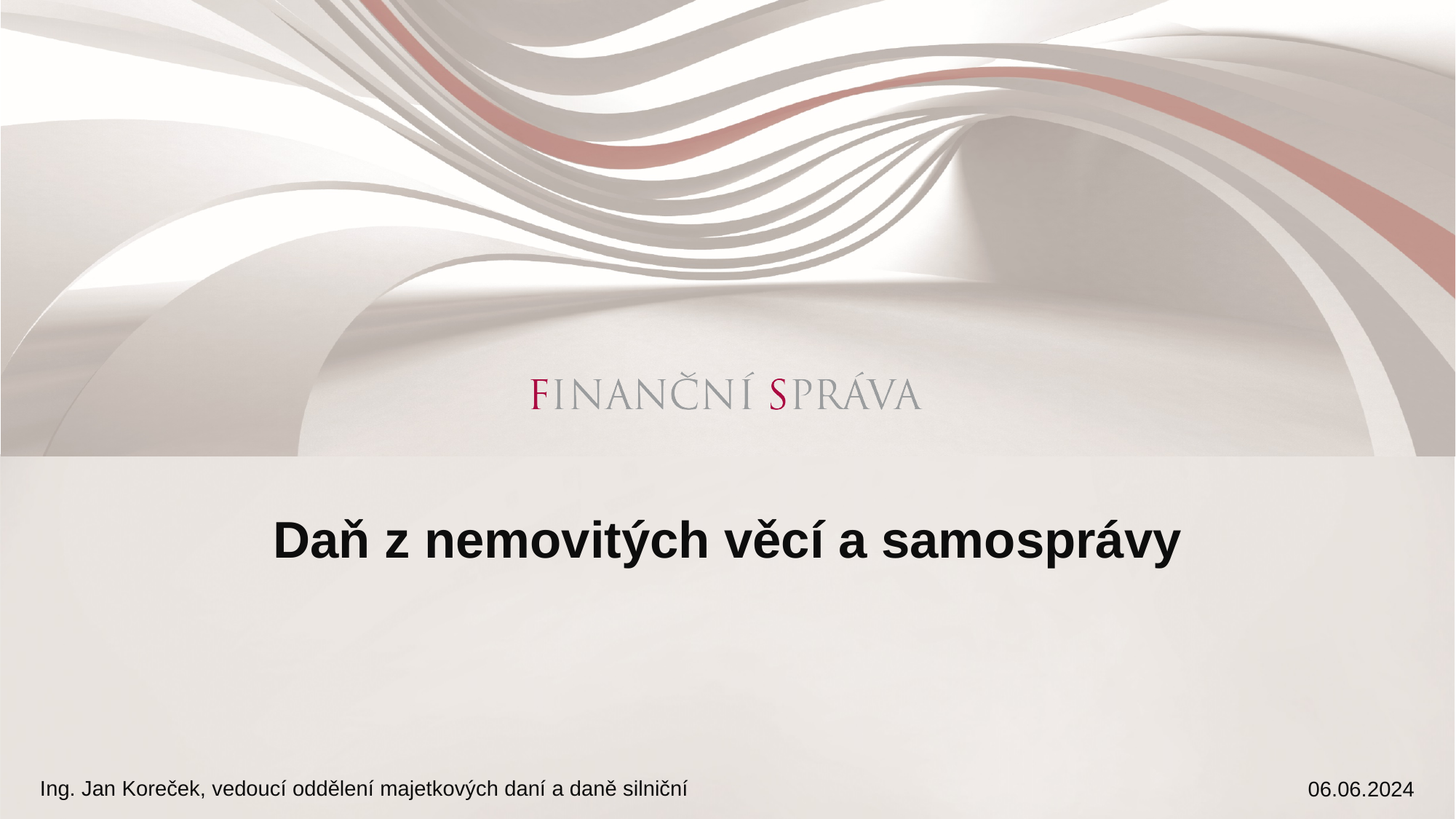

Daň z nemovitých věcí a samosprávy

06.06.2024
Ing. Jan Koreček, vedoucí oddělení majetkových daní a daně silniční